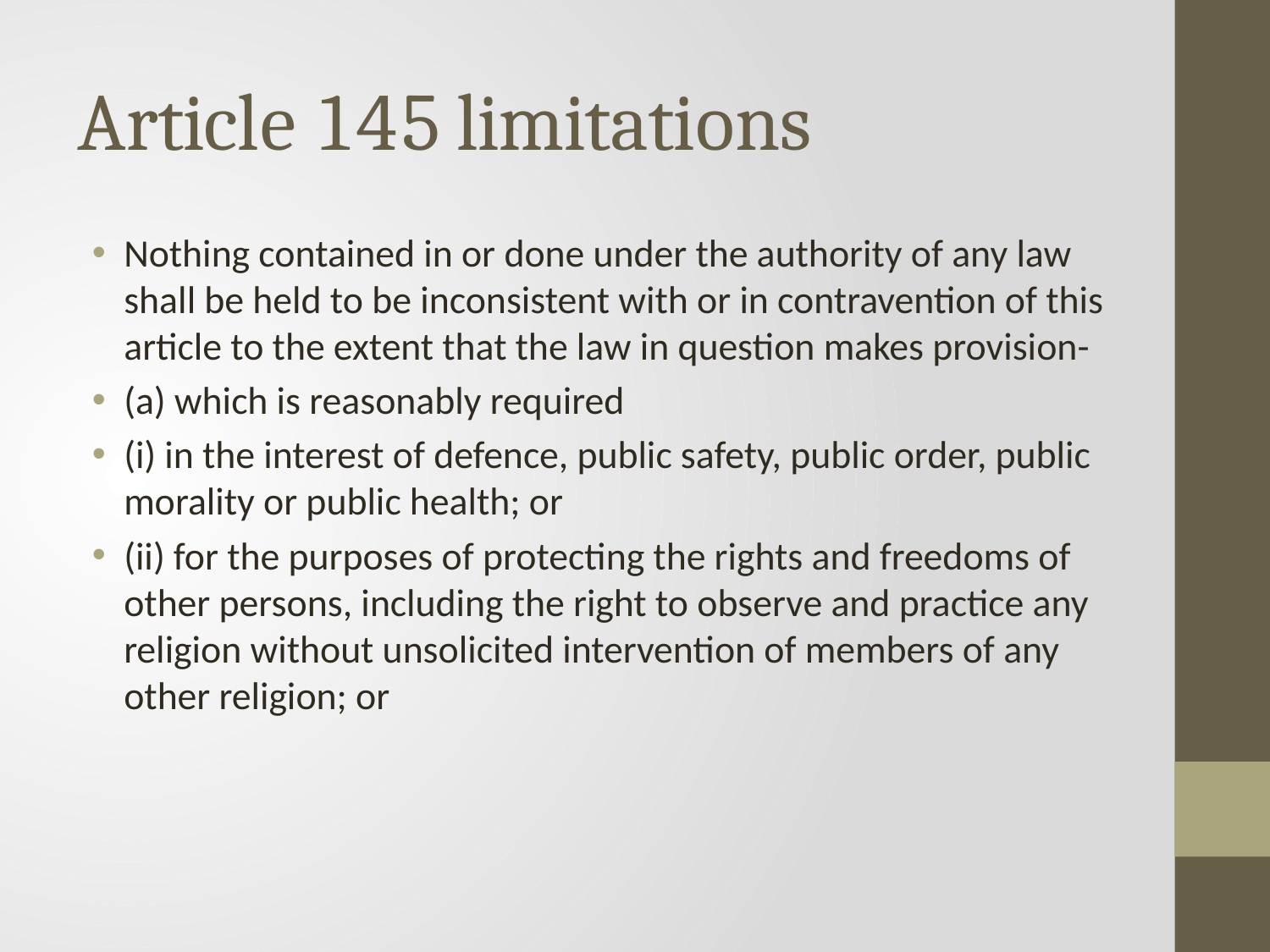

# Article 145 limitations
Nothing contained in or done under the authority of any law shall be held to be inconsistent with or in contravention of this article to the extent that the law in question makes provision-
(a) which is reasonably required
(i) in the interest of defence, public safety, public order, public morality or public health; or
(ii) for the purposes of protecting the rights and freedoms of other persons, including the right to observe and practice any religion without unsolicited intervention of members of any other religion; or